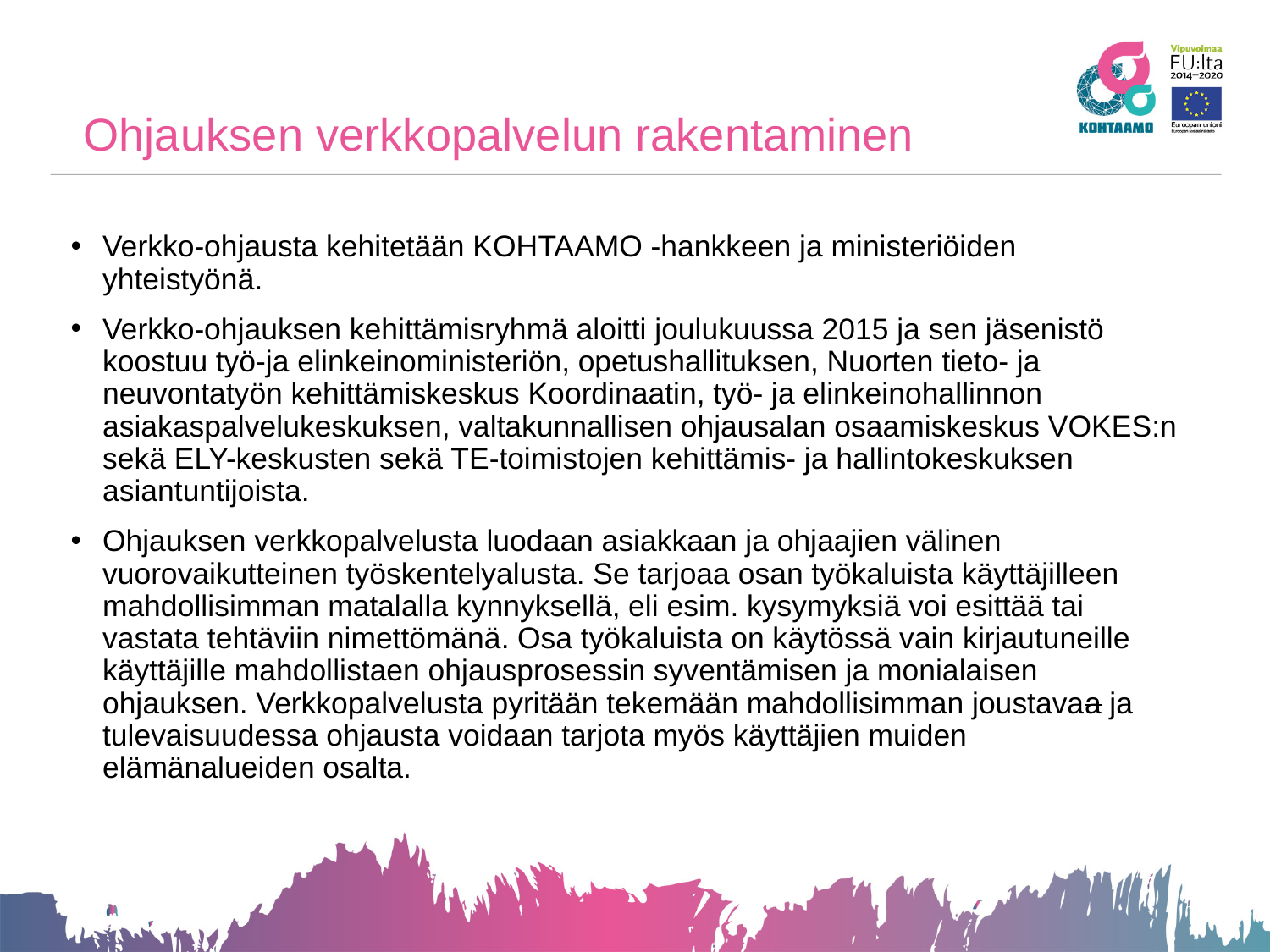

# Ohjauksen verkkopalvelun rakentaminen
Verkko-ohjausta kehitetään KOHTAAMO -hankkeen ja ministeriöiden yhteistyönä.
Verkko-ohjauksen kehittämisryhmä aloitti joulukuussa 2015 ja sen jäsenistö koostuu työ-ja elinkeinoministeriön, opetushallituksen, Nuorten tieto- ja neuvontatyön kehittämiskeskus Koordinaatin, työ- ja elinkeinohallinnon asiakaspalvelukeskuksen, valtakunnallisen ohjausalan osaamiskeskus VOKES:n sekä ELY-keskusten sekä TE-toimistojen kehittämis- ja hallintokeskuksen asiantuntijoista.
Ohjauksen verkkopalvelusta luodaan asiakkaan ja ohjaajien välinen vuorovaikutteinen työskentelyalusta. Se tarjoaa osan työkaluista käyttäjilleen mahdollisimman matalalla kynnyksellä, eli esim. kysymyksiä voi esittää tai vastata tehtäviin nimettömänä. Osa työkaluista on käytössä vain kirjautuneille käyttäjille mahdollistaen ohjausprosessin syventämisen ja monialaisen ohjauksen. Verkkopalvelusta pyritään tekemään mahdollisimman joustavaa ja tulevaisuudessa ohjausta voidaan tarjota myös käyttäjien muiden elämänalueiden osalta.